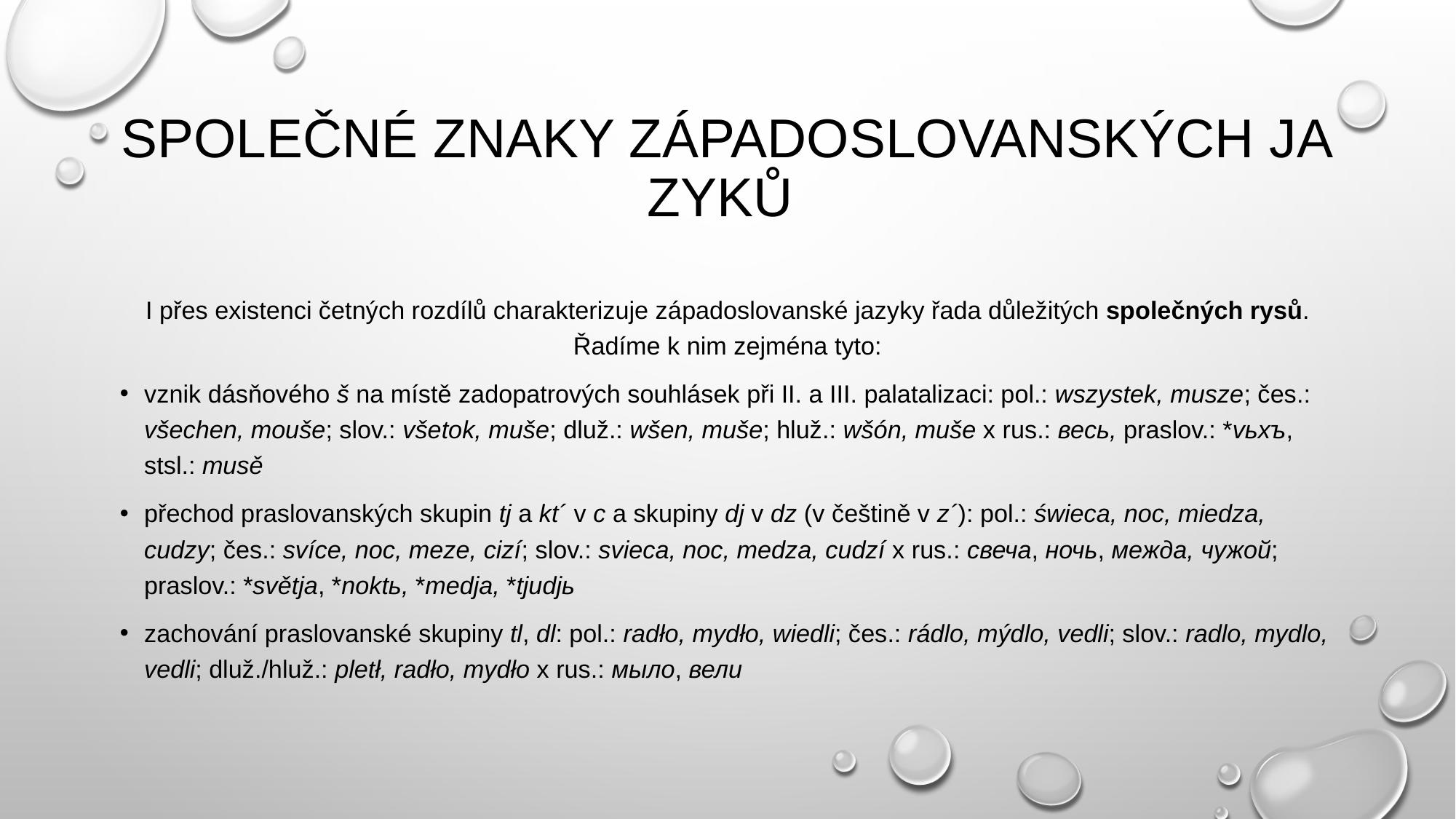

# Společné znaky západoslovanských ja­zyků
I přes existenci četných rozdílů charakterizuje zá­padoslovanské jazyky řada důležitých společných rysů. Řadíme k nim zejména tyto:
vznik dásňového š na místě zadopatrových souhlá­sek při II. a III. palatalizaci: pol.: wszystek, musze; čes.: všechen, mouše; slov.: všetok, muše; dluž.: wšen, muše; hluž.: wšón, muše x rus.: весь, praslov.: *vьxъ, stsl.: musě
přechod praslovanských skupin tj a kt´ v c a sku­piny dj v dz (v češtině v z´): pol.: świeca, noc, miedza, cudzy; čes.: svíce, noc, meze, cizí; slov.: svieca, noc, medza, cudzí x rus.: свеча, ночь, межда, чужой; praslov.: *světja, *noktь, *medja, *tjudjь
zachování praslovanské skupiny tl, dl: pol.: radło, mydło, wiedli; čes.: rádlo, mýdlo, vedli; slov.: radlo, mydlo, vedli; dluž./hluž.: pletł, radło, mydło x rus.: мыло, вели